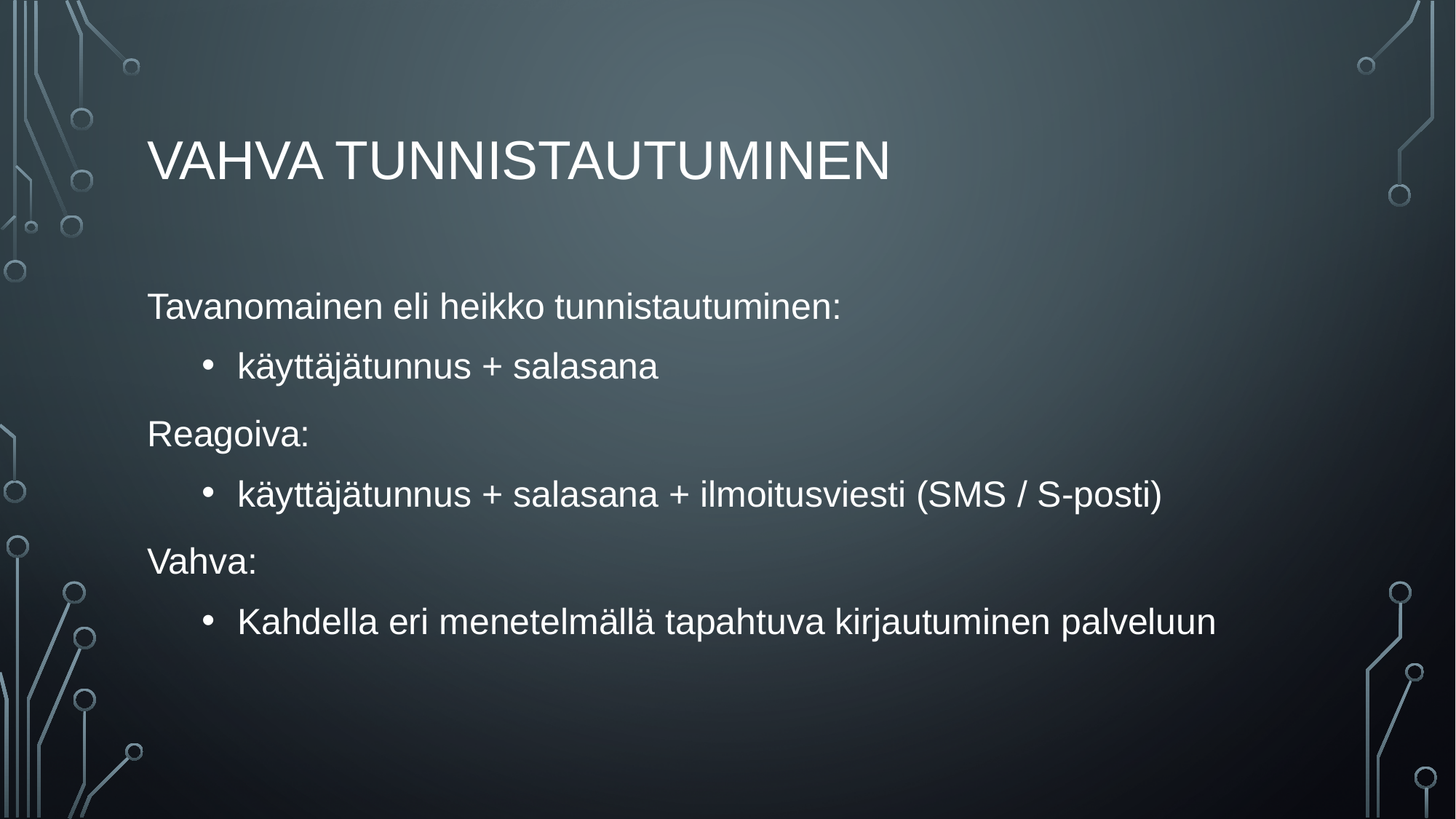

# Vahva tunnistautuminen
Tavanomainen eli heikko tunnistautuminen:
 käyttäjätunnus + salasana
Reagoiva:
 käyttäjätunnus + salasana + ilmoitusviesti (SMS / S-posti)
Vahva:
 Kahdella eri menetelmällä tapahtuva kirjautuminen palveluun